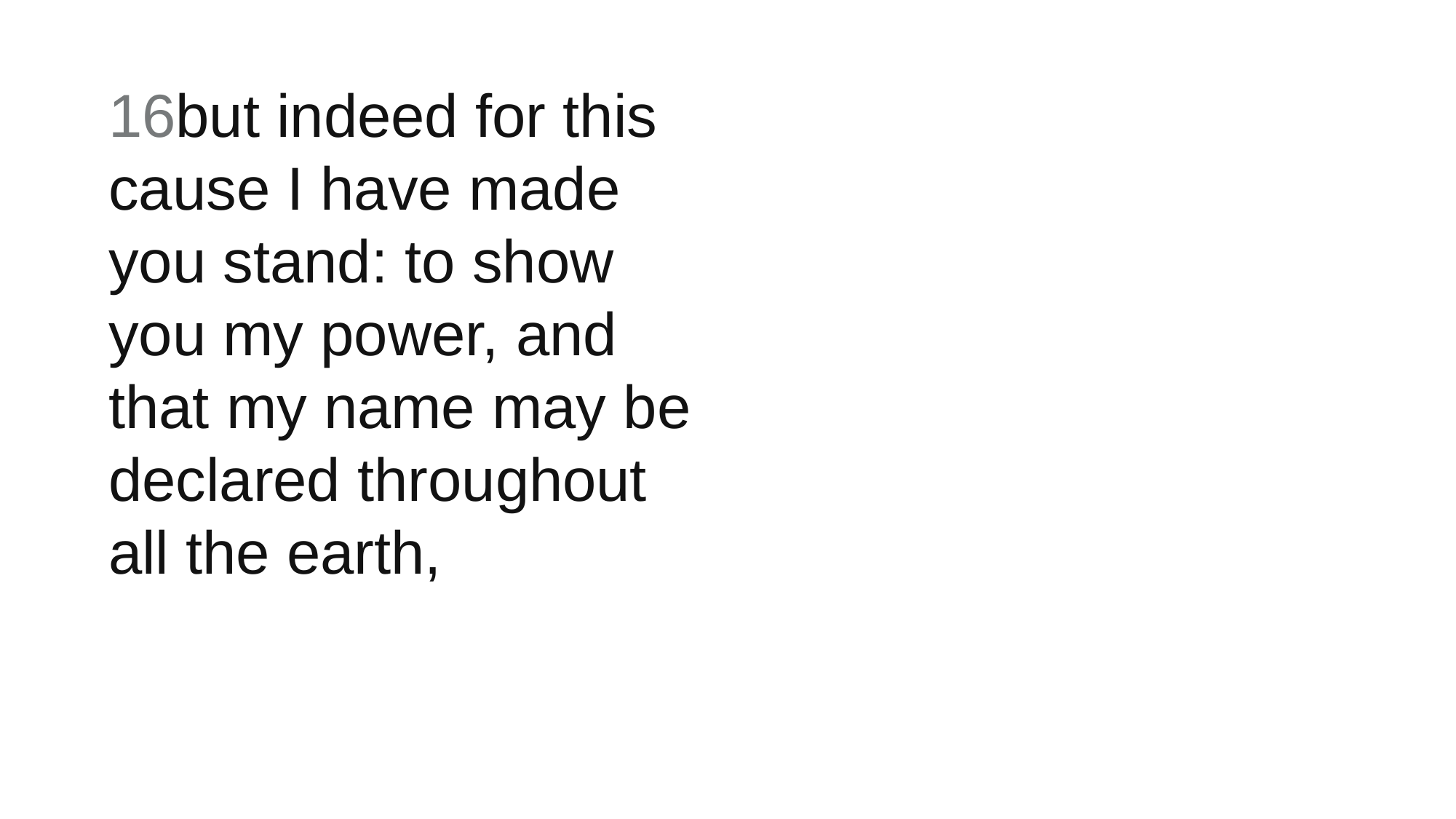

16but indeed for this cause I have made you stand: to show you my power, and that my name may be declared throughout all the earth,